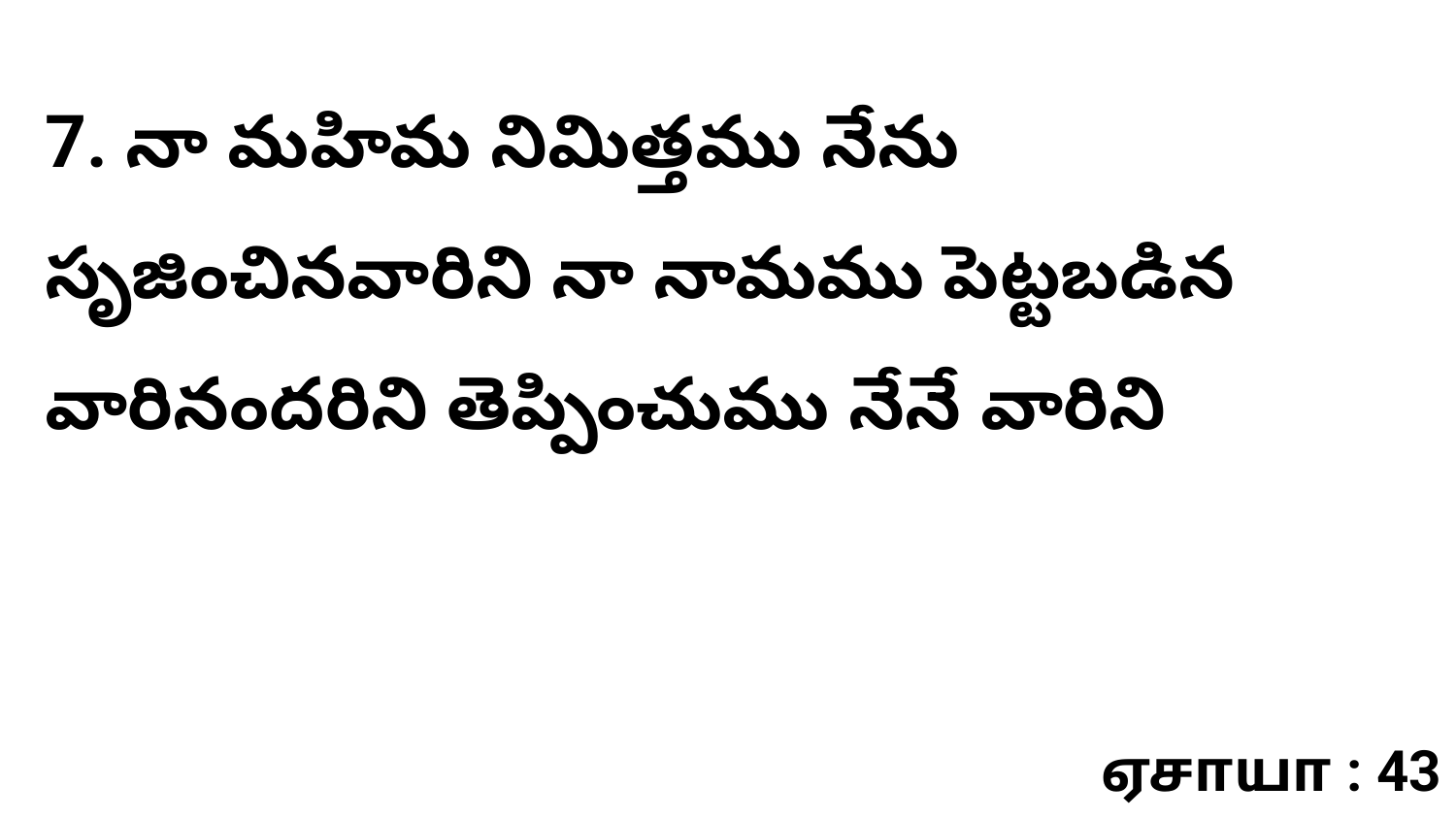

7. నా మహిమ నిమిత్తము నేను సృజించినవారిని నా నామము పెట్టబడిన వారినందరిని తెప్పించుము నేనే వారిని
ஏசாயா : 43